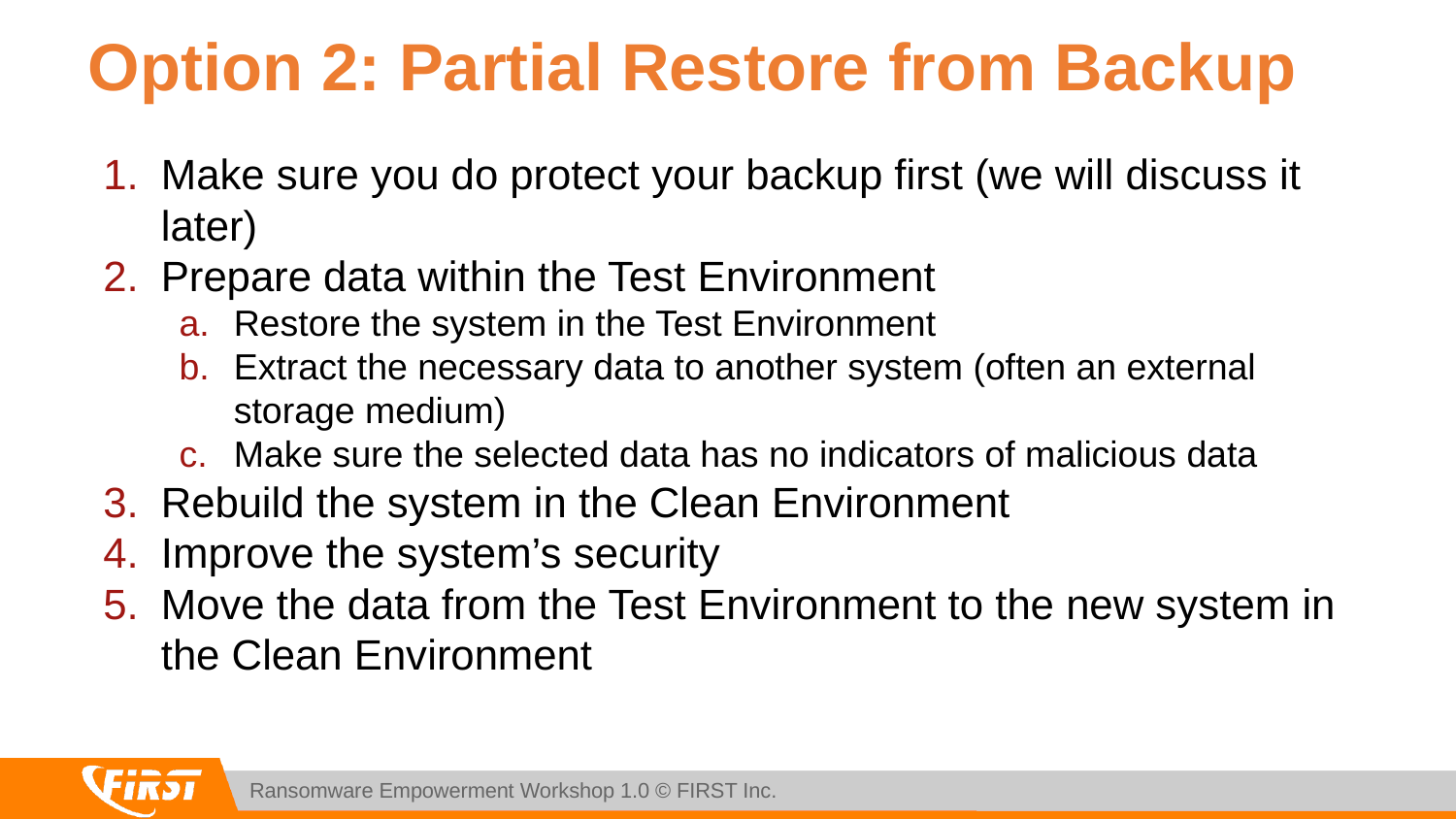

# Option 2: Partial Restore from Backup
Make sure you do protect your backup first (we will discuss it later)
Prepare data within the Test Environment
Restore the system in the Test Environment
Extract the necessary data to another system (often an external storage medium)
Make sure the selected data has no indicators of malicious data
Rebuild the system in the Clean Environment
Improve the system’s security
Move the data from the Test Environment to the new system in the Clean Environment